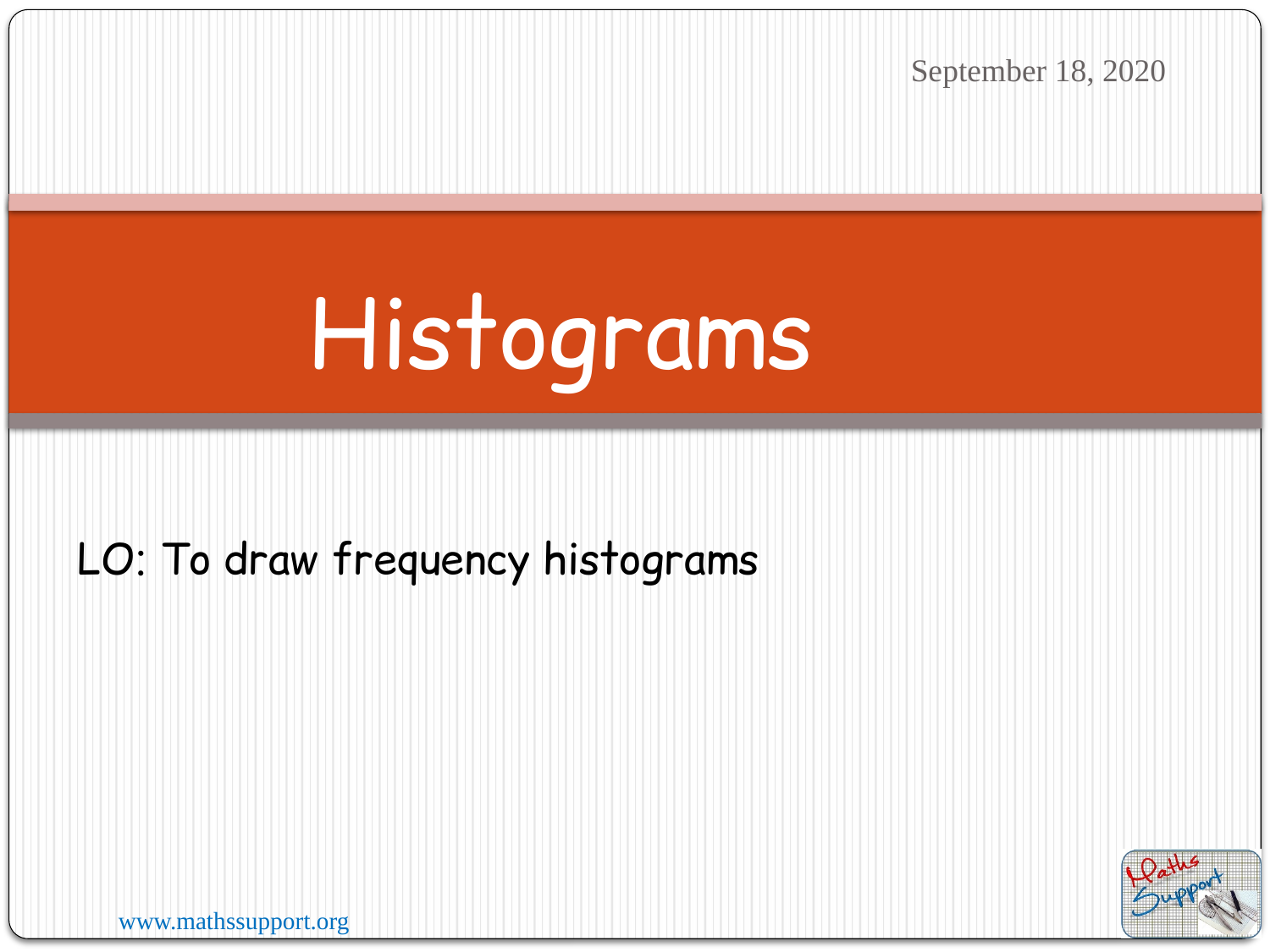

September 18, 2020
Histograms
LO: To draw frequency histograms